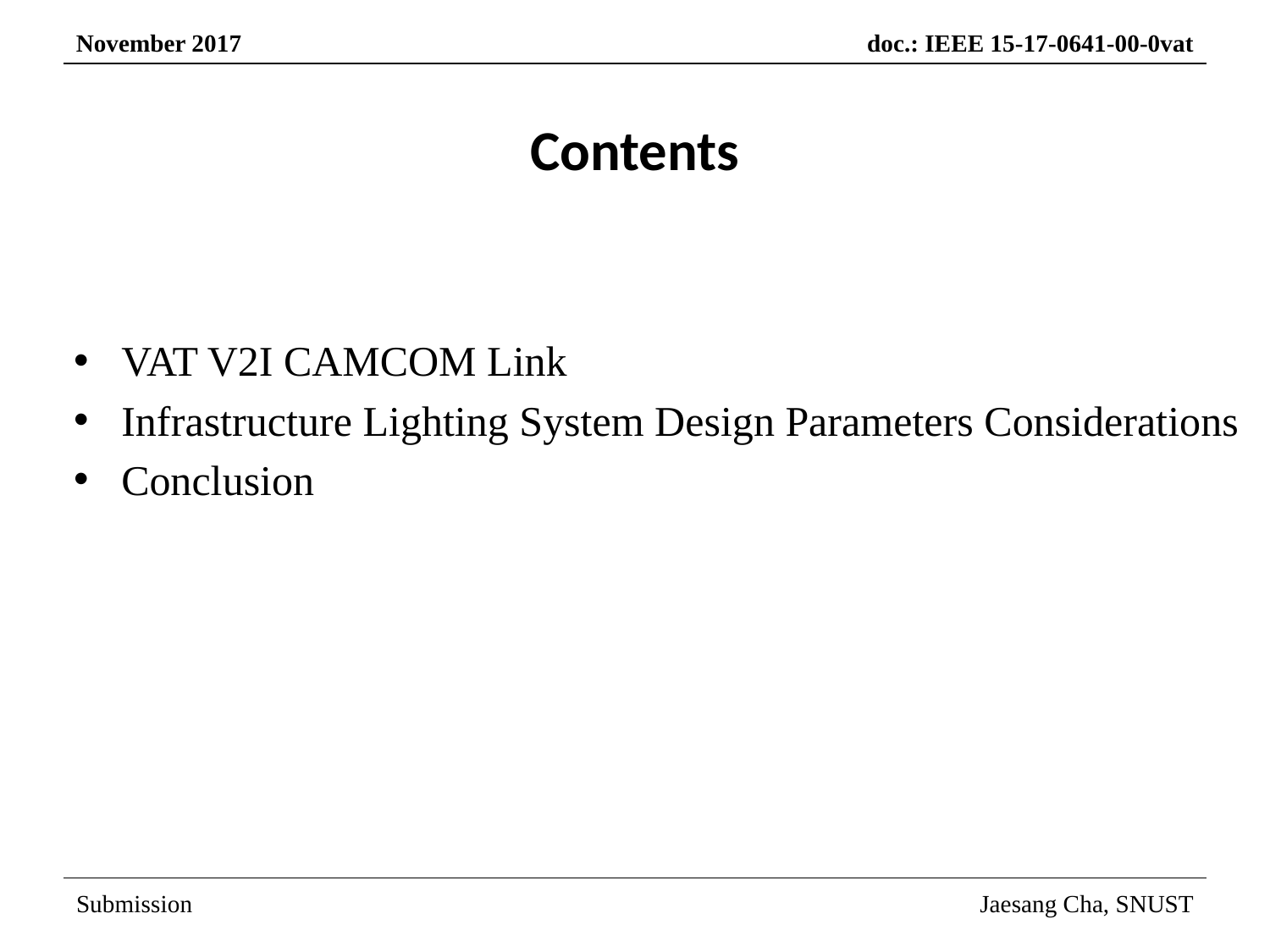

# Contents
VAT V2I CAMCOM Link
Infrastructure Lighting System Design Parameters Considerations
Conclusion